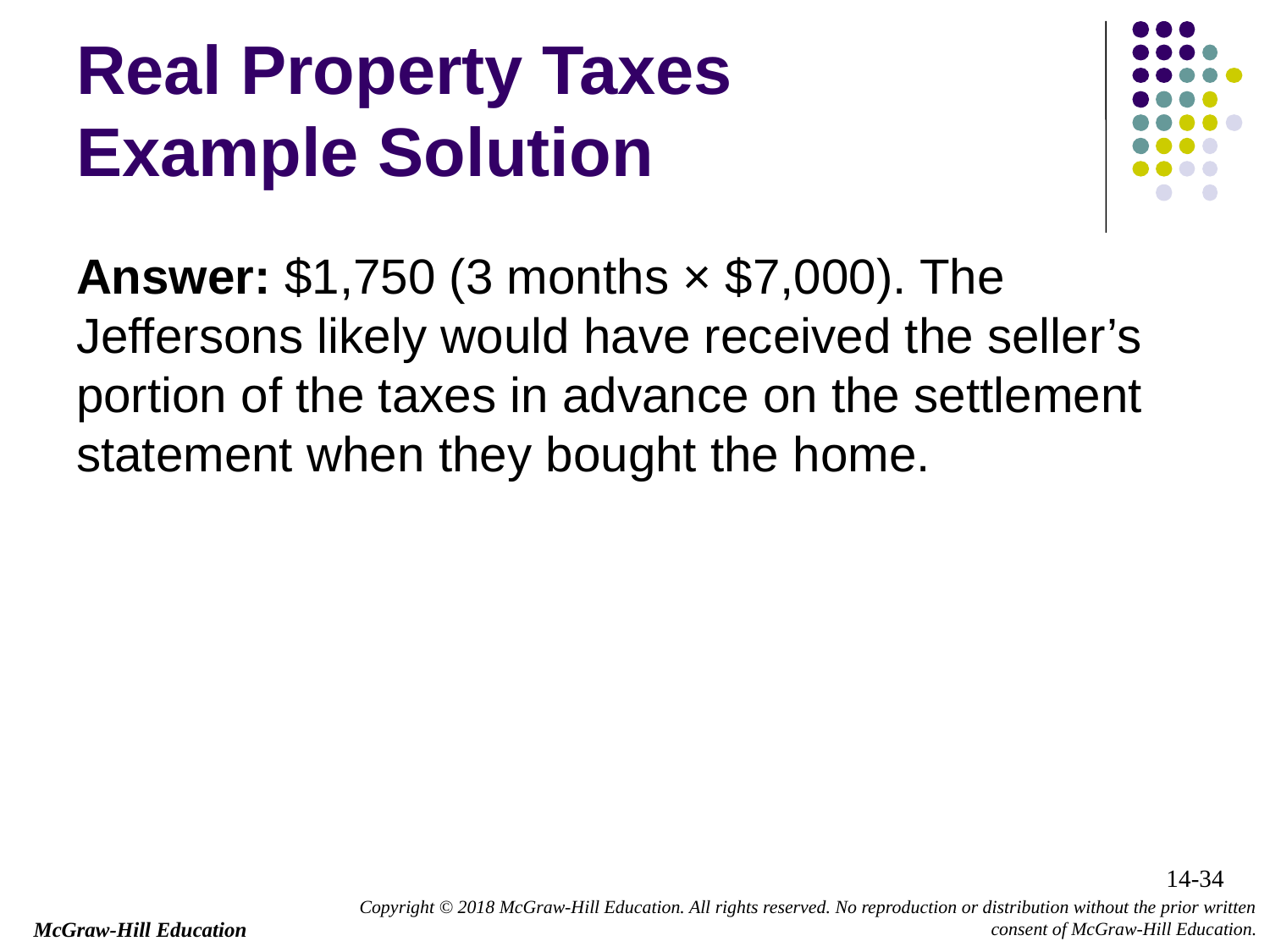

# Real Property Taxes Example Solution
Answer: $1,750 (3 months × $7,000). The Jeffersons likely would have received the seller’s portion of the taxes in advance on the settlement statement when they bought the home.